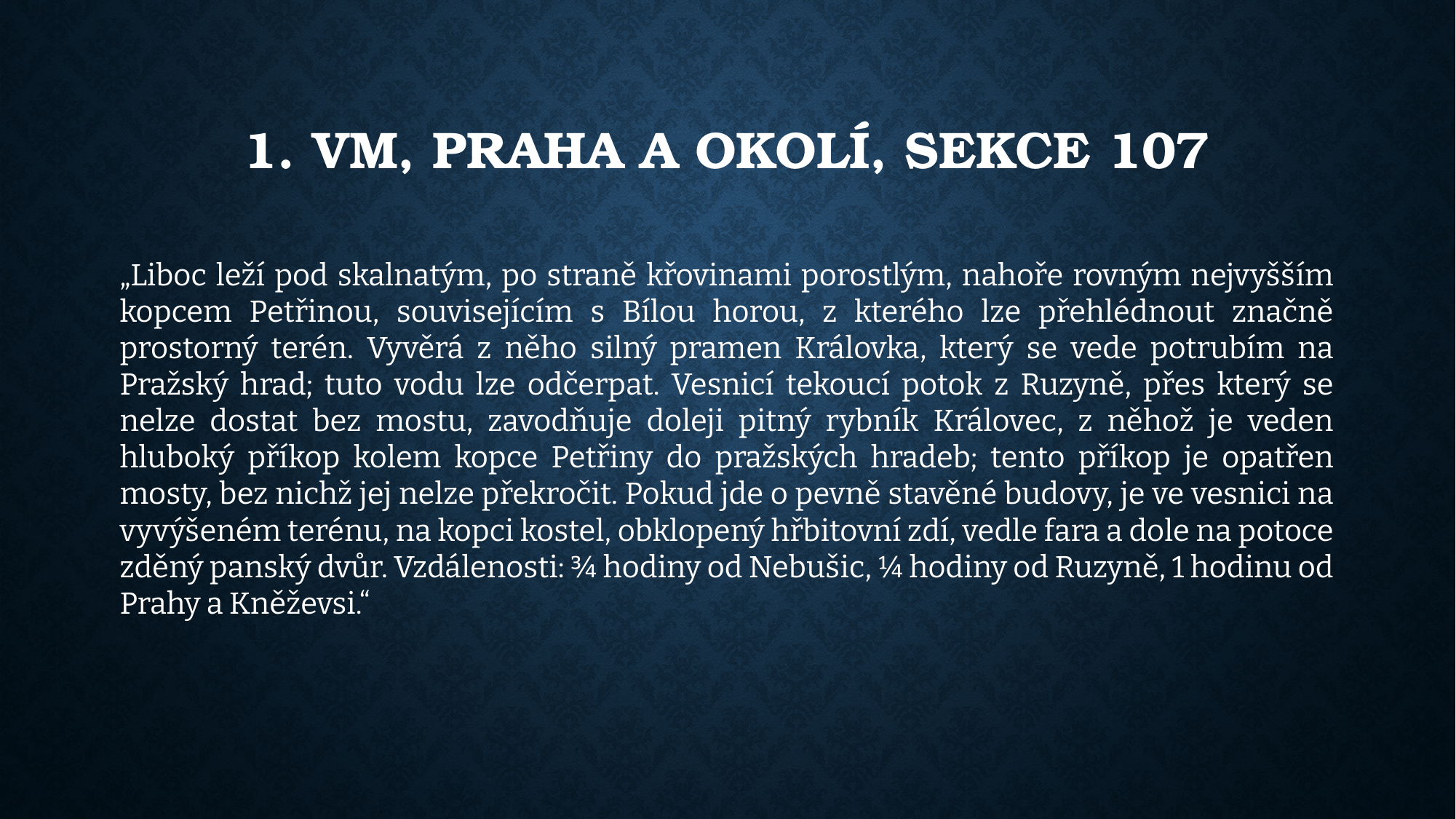

1. vm, praha a okolí, sekce 107
„Liboc leží pod skalnatým, po straně křovinami porostlým, nahoře rovným nejvyšším kopcem Petřinou, souvisejícím s Bílou horou, z kterého lze přehlédnout značně prostorný terén. Vyvěrá z něho silný pramen Královka, který se vede potrubím na Pražský hrad; tuto vodu lze odčerpat. Vesnicí tekoucí potok z Ruzyně, přes který se nelze dostat bez mostu, zavodňuje doleji pitný rybník Královec, z něhož je veden hluboký příkop kolem kopce Petřiny do pražských hradeb; tento příkop je opatřen mosty, bez nichž jej nelze překročit. Pokud jde o pevně stavěné budovy, je ve vesnici na vyvýšeném terénu, na kopci kostel, obklopený hřbitovní zdí, vedle fara a dole na potoce zděný panský dvůr. Vzdálenosti: ¾ hodiny od Nebušic, ¼ hodiny od Ruzyně, 1 hodinu od Prahy a Kněževsi.“